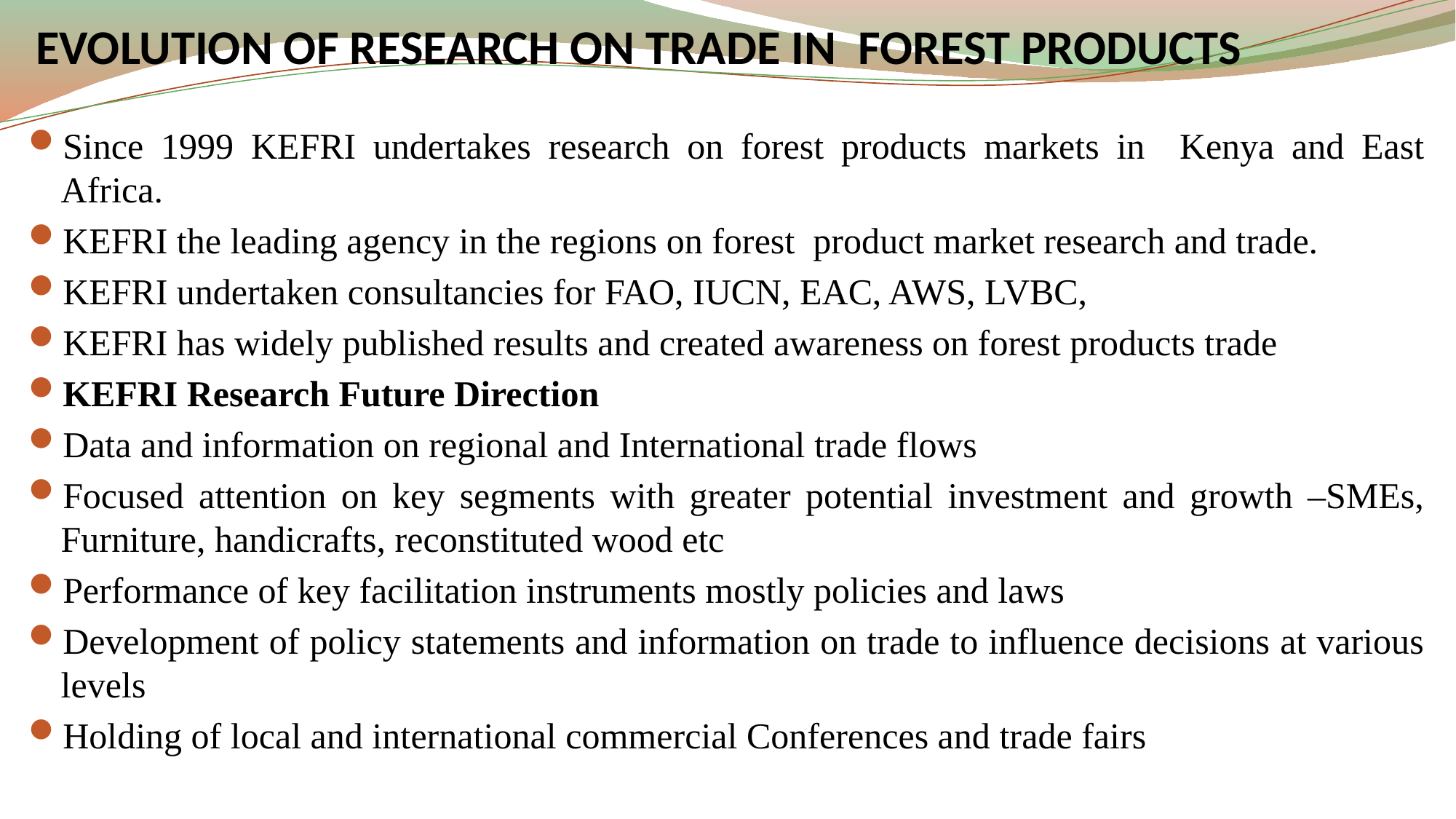

# EVOLUTION OF RESEARCH ON TRADE IN  FOREST PRODUCTS
Since 1999 KEFRI undertakes research on forest products markets in  Kenya and East Africa.
KEFRI the leading agency in the regions on forest  product market research and trade.
KEFRI undertaken consultancies for FAO, IUCN, EAC, AWS, LVBC,
KEFRI has widely published results and created awareness on forest products trade
KEFRI Research Future Direction
Data and information on regional and International trade flows
Focused attention on key segments with greater potential investment and growth –SMEs, Furniture, handicrafts, reconstituted wood etc
Performance of key facilitation instruments mostly policies and laws
Development of policy statements and information on trade to influence decisions at various levels
Holding of local and international commercial Conferences and trade fairs